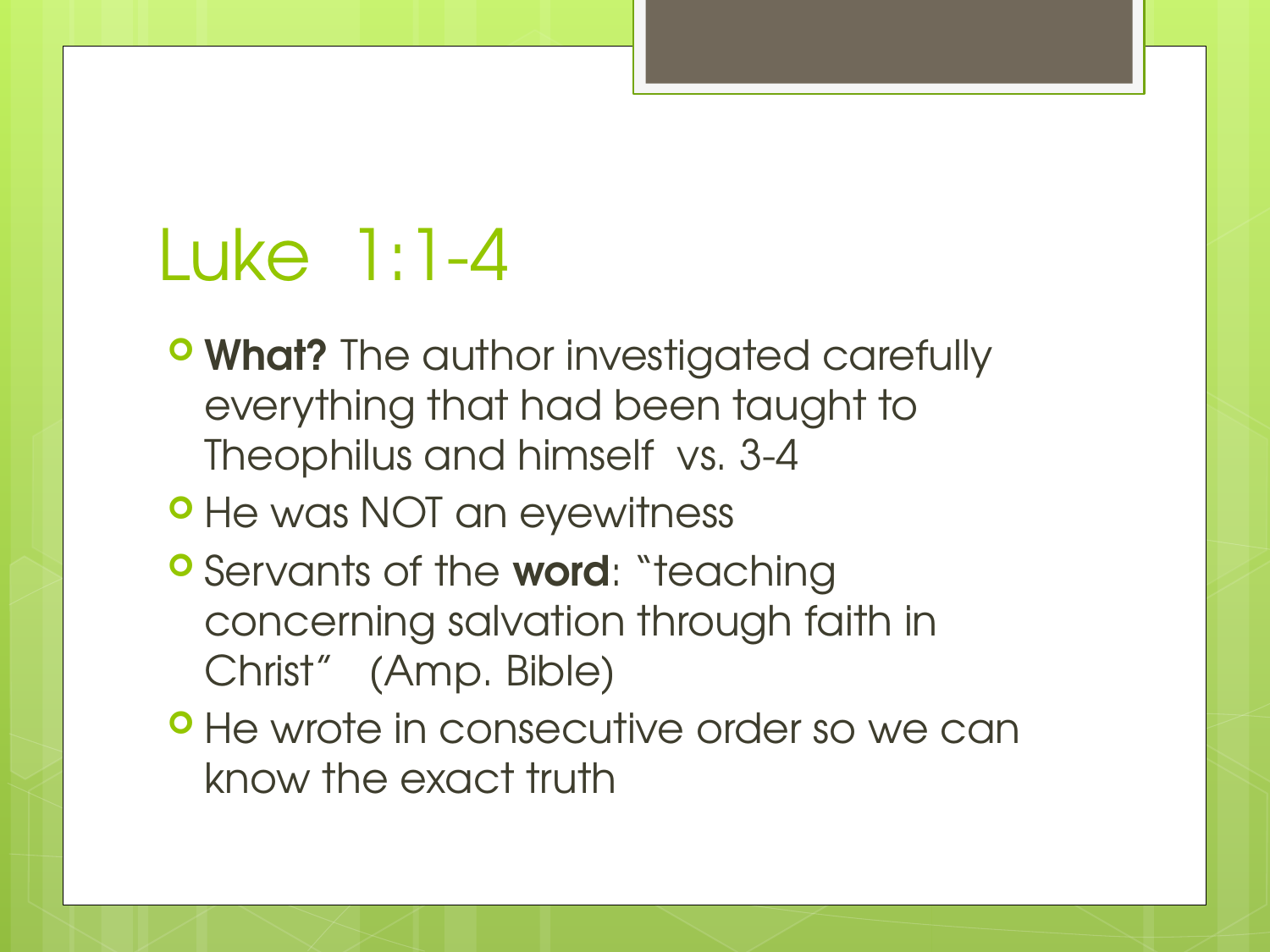

# Luke  1:1-4
What? The author investigated carefully everything that had been taught to Theophilus and himself  vs. 3-4
He was NOT an eyewitness
Servants of the word: “teaching concerning salvation through faith in Christ”   (Amp. Bible)
He wrote in consecutive order so we can know the exact truth